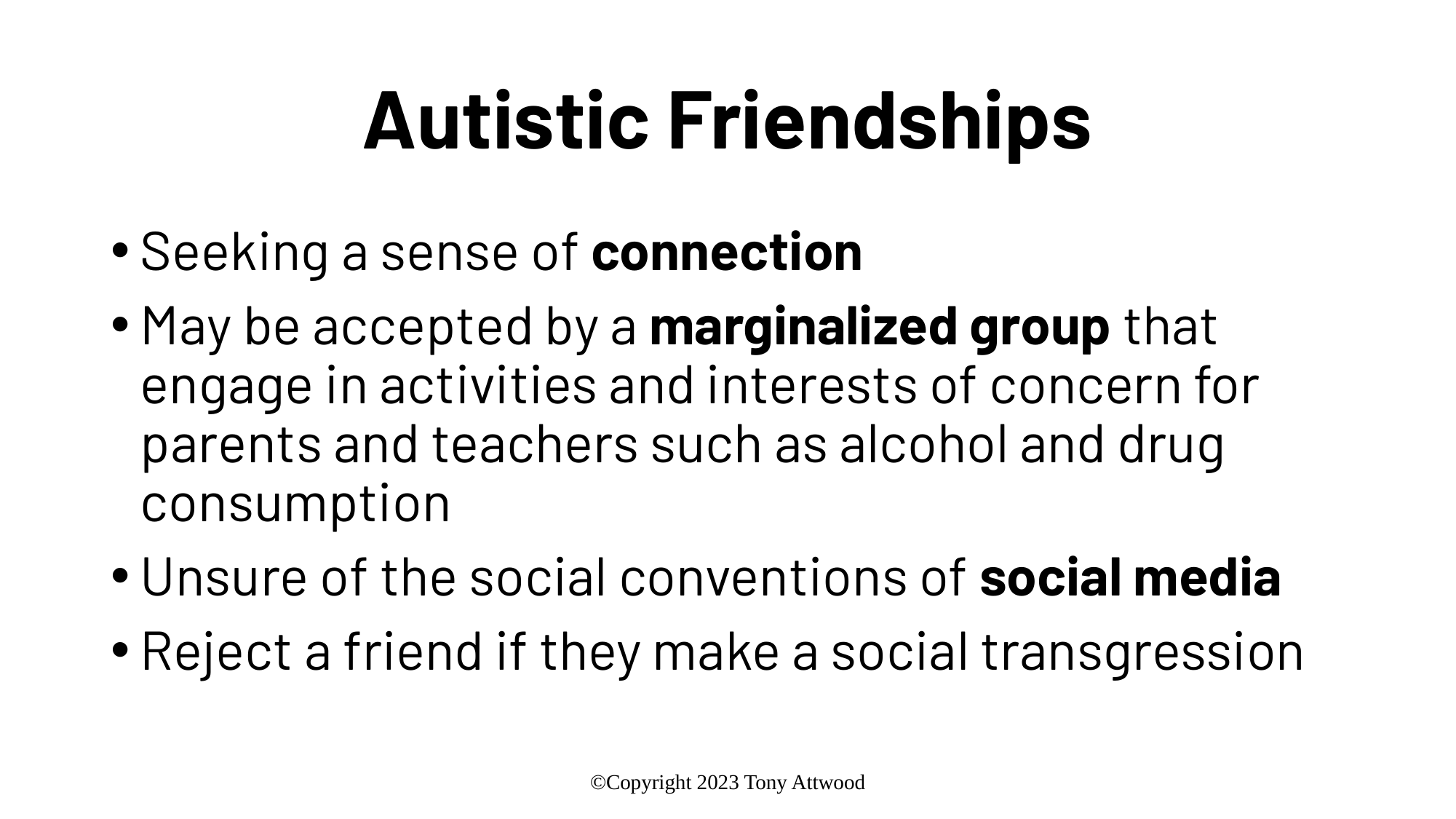

# Autistic Friendships
Seeking a sense of connection
May be accepted by a marginalized group that engage in activities and interests of concern for parents and teachers such as alcohol and drug consumption
Unsure of the social conventions of social media
Reject a friend if they make a social transgression
©Copyright 2023 Tony Attwood